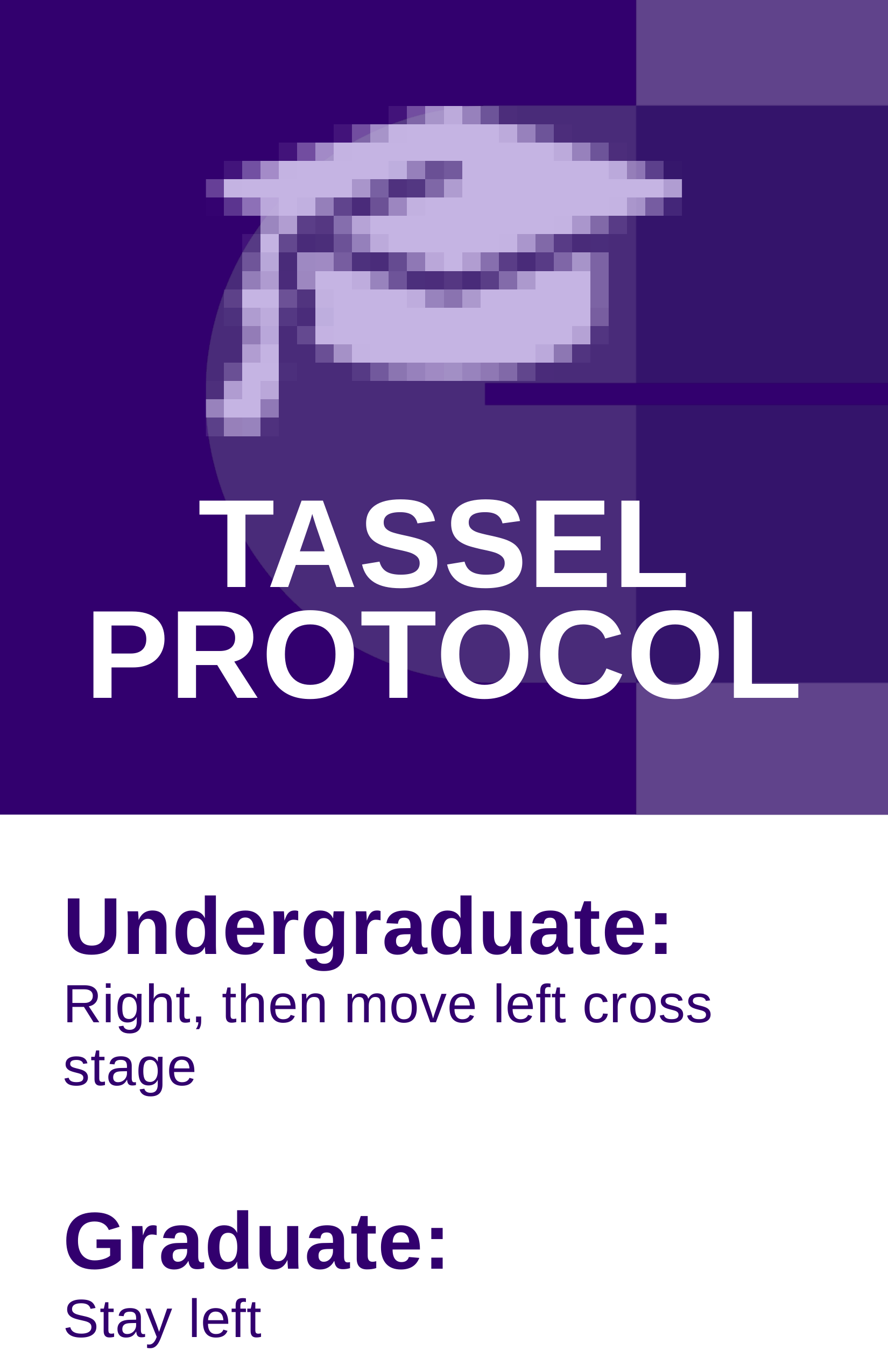

TASSEL PROTOCOL
Undergraduate:
Right, then move left cross stage

Graduate:
Stay left